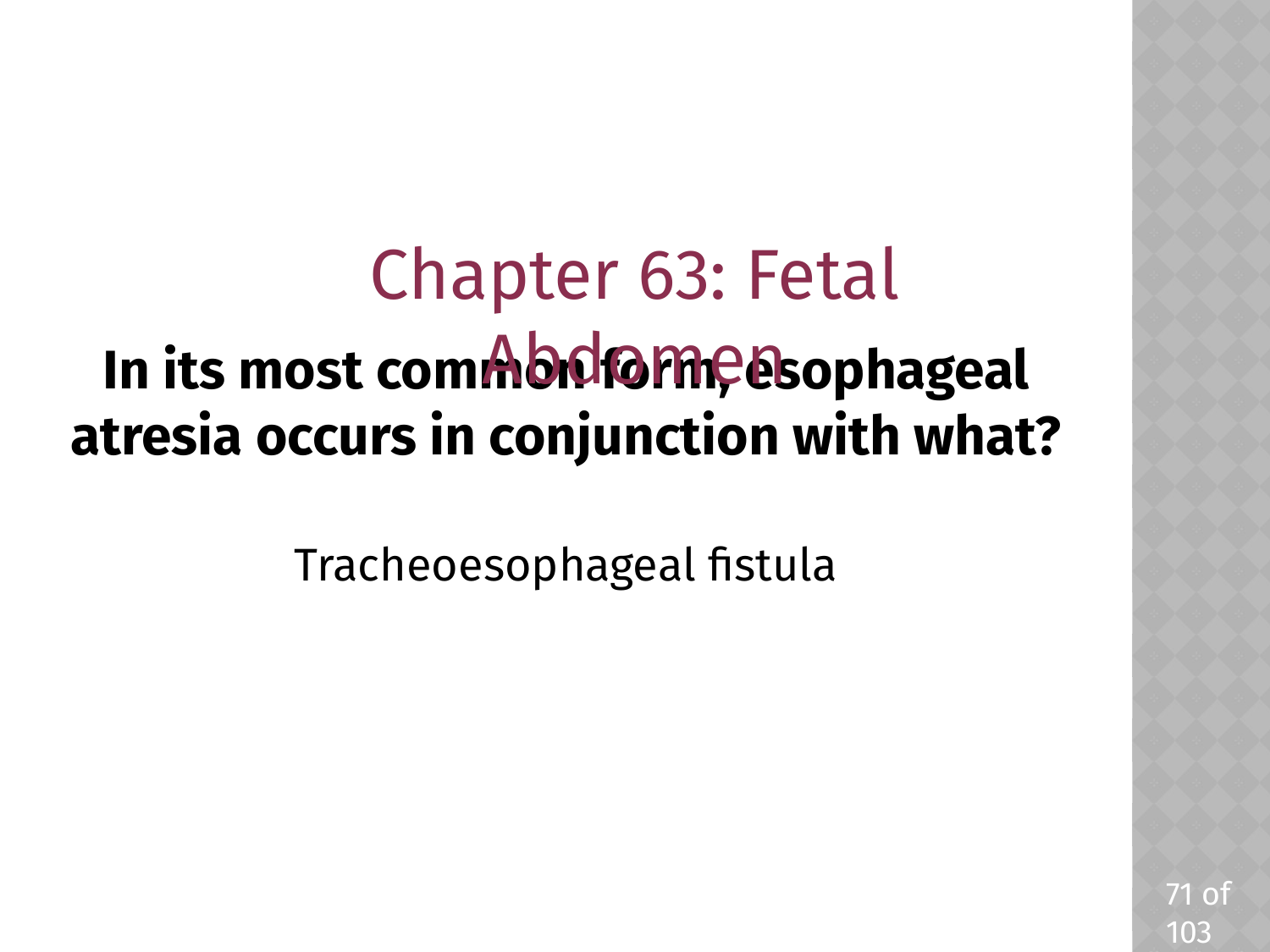

Chapter 63: Fetal Abdomen
# In its most common form, esophageal atresia occurs in conjunction with what?
Tracheoesophageal fistula